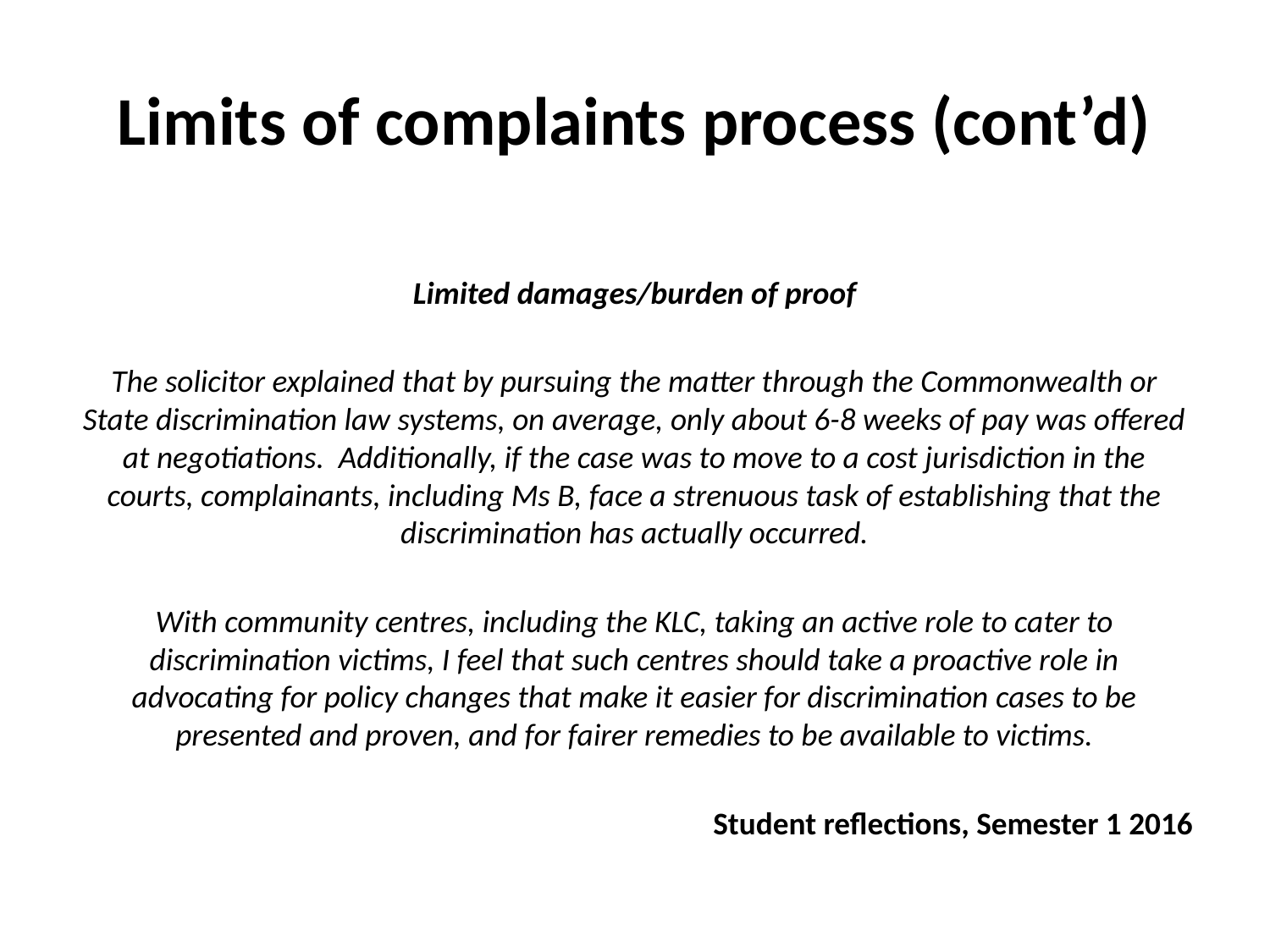

# Limits of complaints process (cont’d)

Limited damages/burden of proof

The solicitor explained that by pursuing the matter through the Commonwealth or State discrimination law systems, on average, only about 6-8 weeks of pay was offered at negotiations.  Additionally, if the case was to move to a cost jurisdiction in the courts, complainants, including Ms B, face a strenuous task of establishing that the discrimination has actually occurred.

With community centres, including the KLC, taking an active role to cater to discrimination victims, I feel that such centres should take a proactive role in advocating for policy changes that make it easier for discrimination cases to be presented and proven, and for fairer remedies to be available to victims.

Student reflections, Semester 1 2016